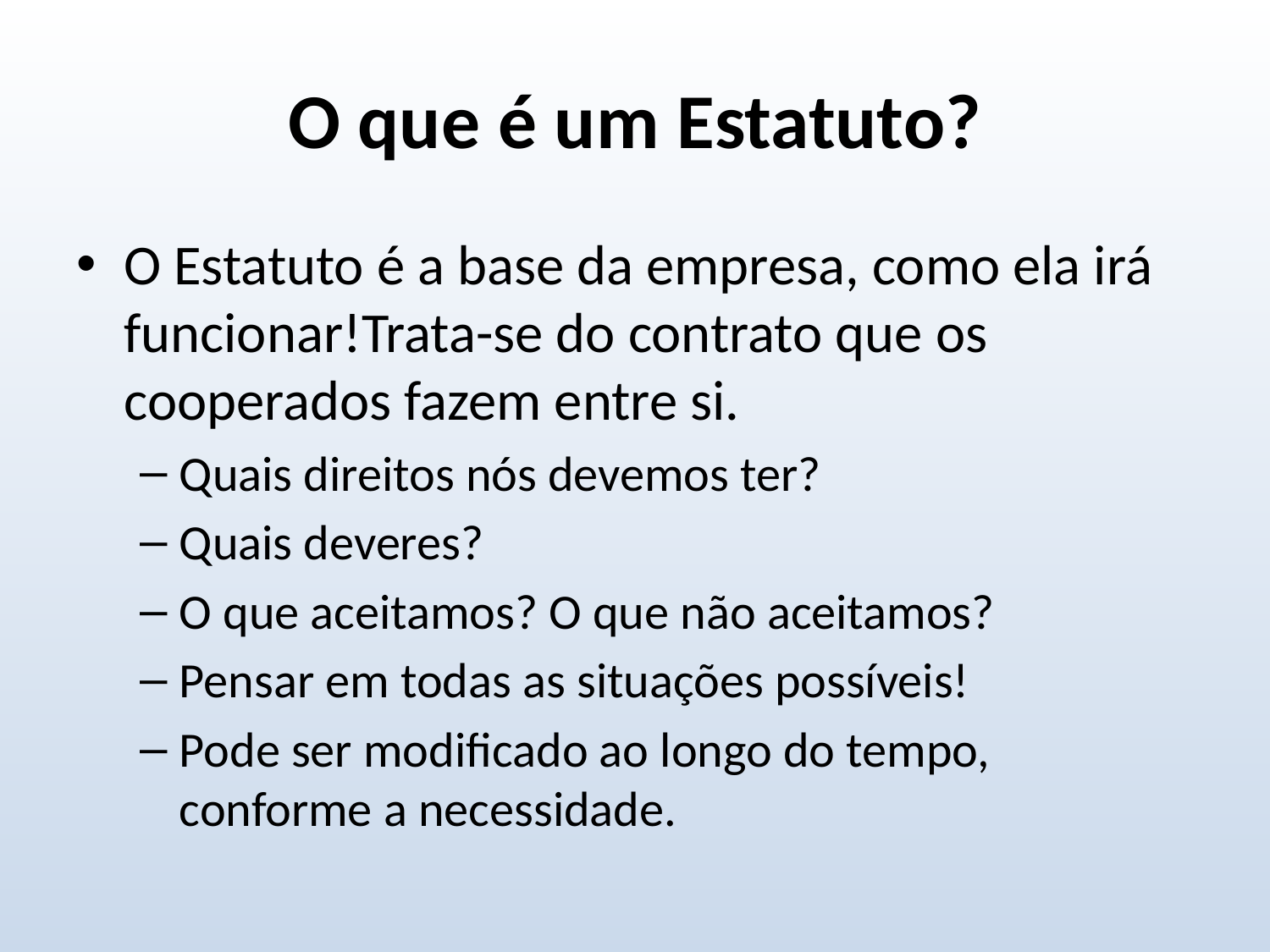

# O que é um Estatuto?
O Estatuto é a base da empresa, como ela irá funcionar!Trata-se do contrato que os cooperados fazem entre si.
Quais direitos nós devemos ter?
Quais deveres?
O que aceitamos? O que não aceitamos?
Pensar em todas as situações possíveis!
Pode ser modificado ao longo do tempo, conforme a necessidade.